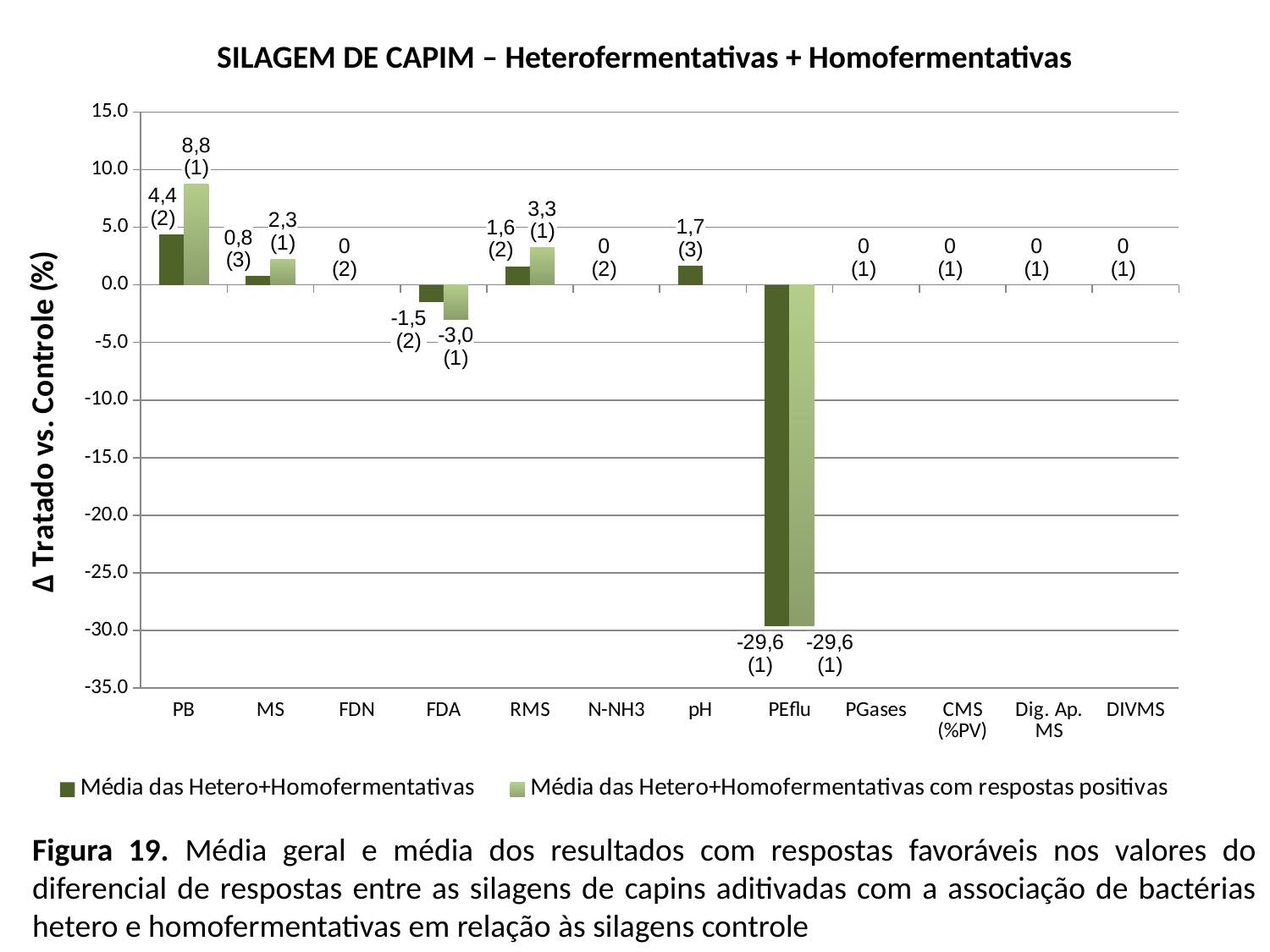

SILAGEM DE CAPIM – Heterofermentativas + Homofermentativas

### Chart

| Category |  |  |
|---|---|---|
| PB | 4.384999999999996 | 8.77 |
| MS | 0.7500000000000004 | 2.25 |
| FDN | 0.0 | None |
| FDA | -1.48 | -2.96 |
| RMS | 1.625 | 3.25 |
| N-NH3 | 0.0 | None |
| pH  | 1.6666666666666667 | None |
| PEflu | -29.630000000000013 | -29.630000000000013 |
| PGases | 0.0 | None |
| CMS (%PV) | 0.0 | None |
| Dig. Ap. MS | 0.0 | None |
| DIVMS | 0.0 | None |
Figura 19. Média geral e média dos resultados com respostas favoráveis nos valores do diferencial de respostas entre as silagens de capins aditivadas com a associação de bactérias hetero e homofermentativas em relação às silagens controle